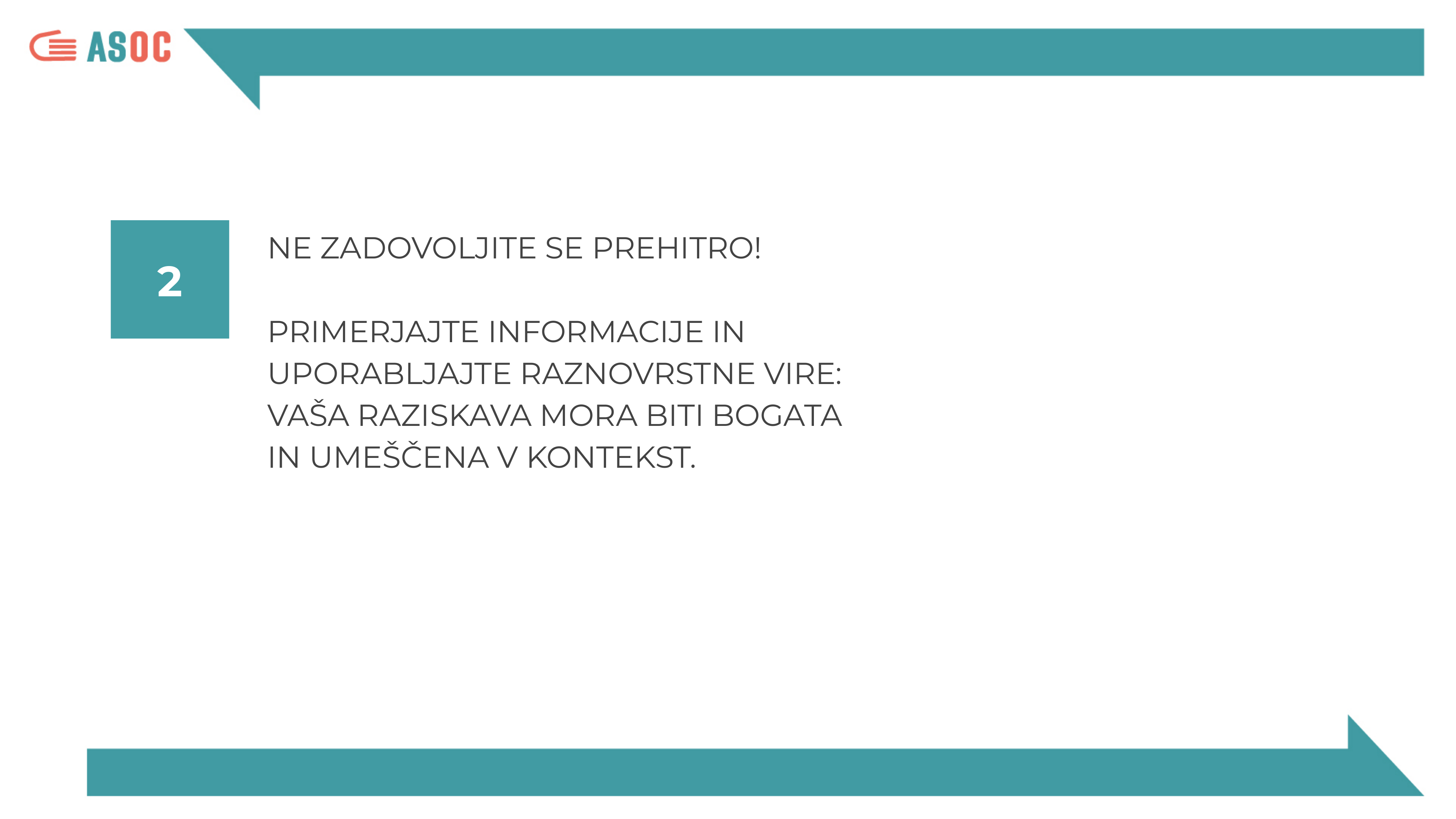

2
Ne zadovoljite se prehitro!

Primerjajte informacije in uporabljajte raznovrstne vire: vaša raziskava mora biti bogata in umeščena v kontekst.